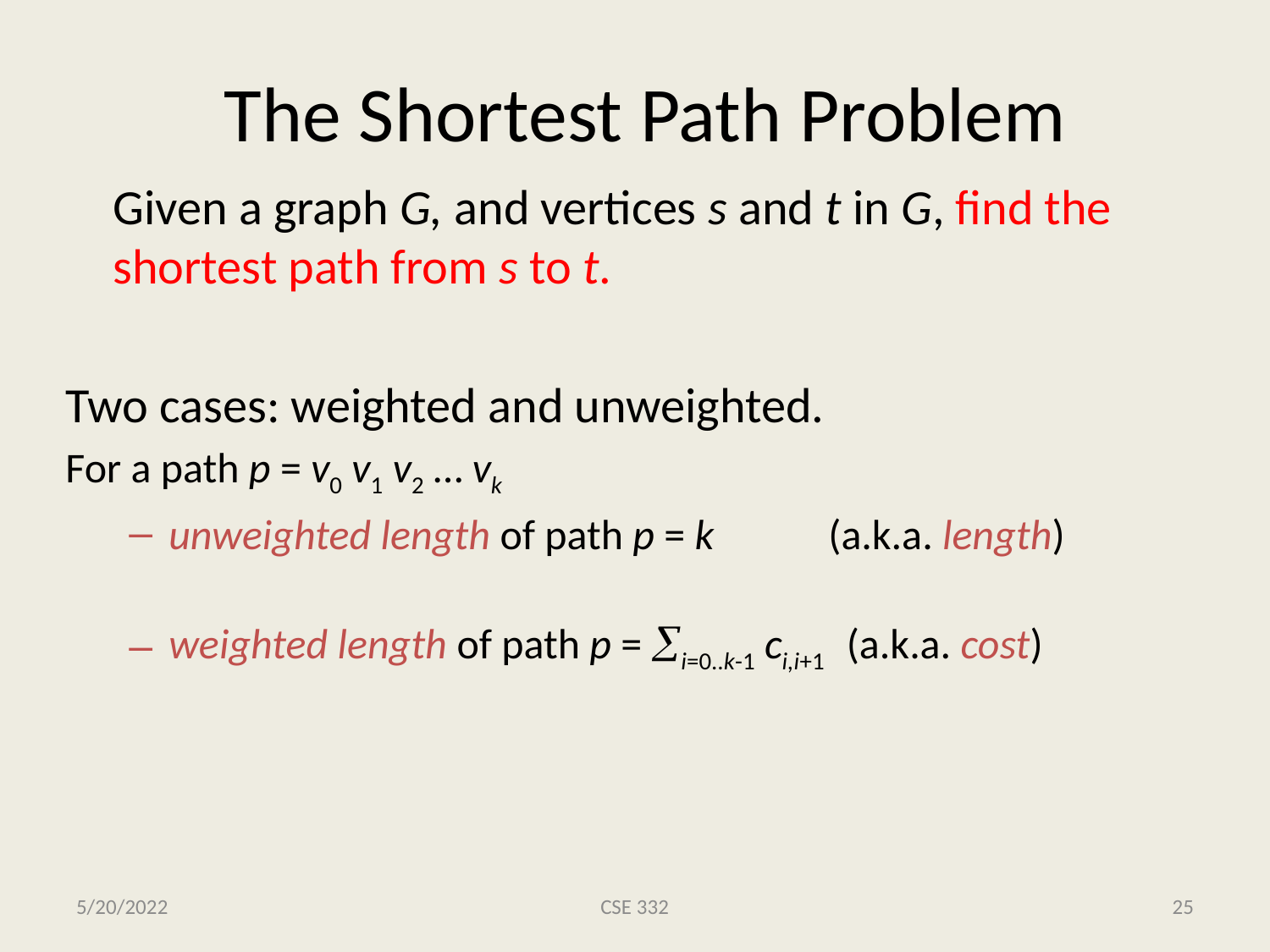

# The Shortest Path Problem
	Given a graph G, and vertices s and t in G, find the shortest path from s to t.

Two cases: weighted and unweighted.
For a path p = v0 v1 v2 … vk
unweighted length of path p = k            (a.k.a. length)
weighted length of path p = ∑i=0..k-1 ci,i+1    (a.k.a. cost)

5/20/2022
CSE 332
25